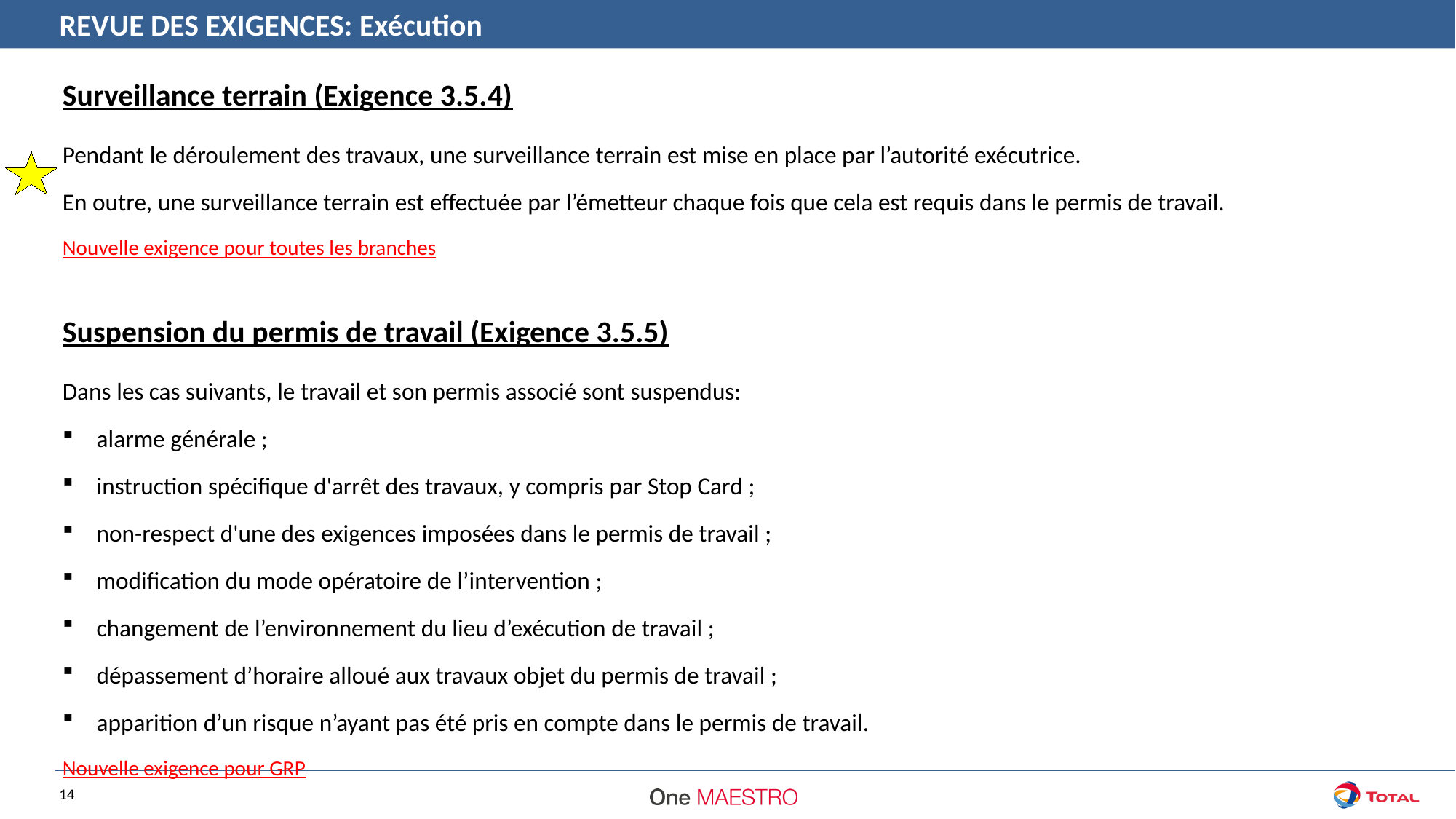

REVUE DES EXIGENCES: Exécution
Surveillance terrain (Exigence 3.5.4)
Pendant le déroulement des travaux, une surveillance terrain est mise en place par l’autorité exécutrice.
En outre, une surveillance terrain est effectuée par l’émetteur chaque fois que cela est requis dans le permis de travail.
Nouvelle exigence pour toutes les branches

Suspension du permis de travail (Exigence 3.5.5)
Dans les cas suivants, le travail et son permis associé sont suspendus:
alarme générale ;
instruction spécifique d'arrêt des travaux, y compris par Stop Card ;
non-respect d'une des exigences imposées dans le permis de travail ;
modification du mode opératoire de l’intervention ;
changement de l’environnement du lieu d’exécution de travail ;
dépassement d’horaire alloué aux travaux objet du permis de travail ;
apparition d’un risque n’ayant pas été pris en compte dans le permis de travail.
Nouvelle exigence pour GRP